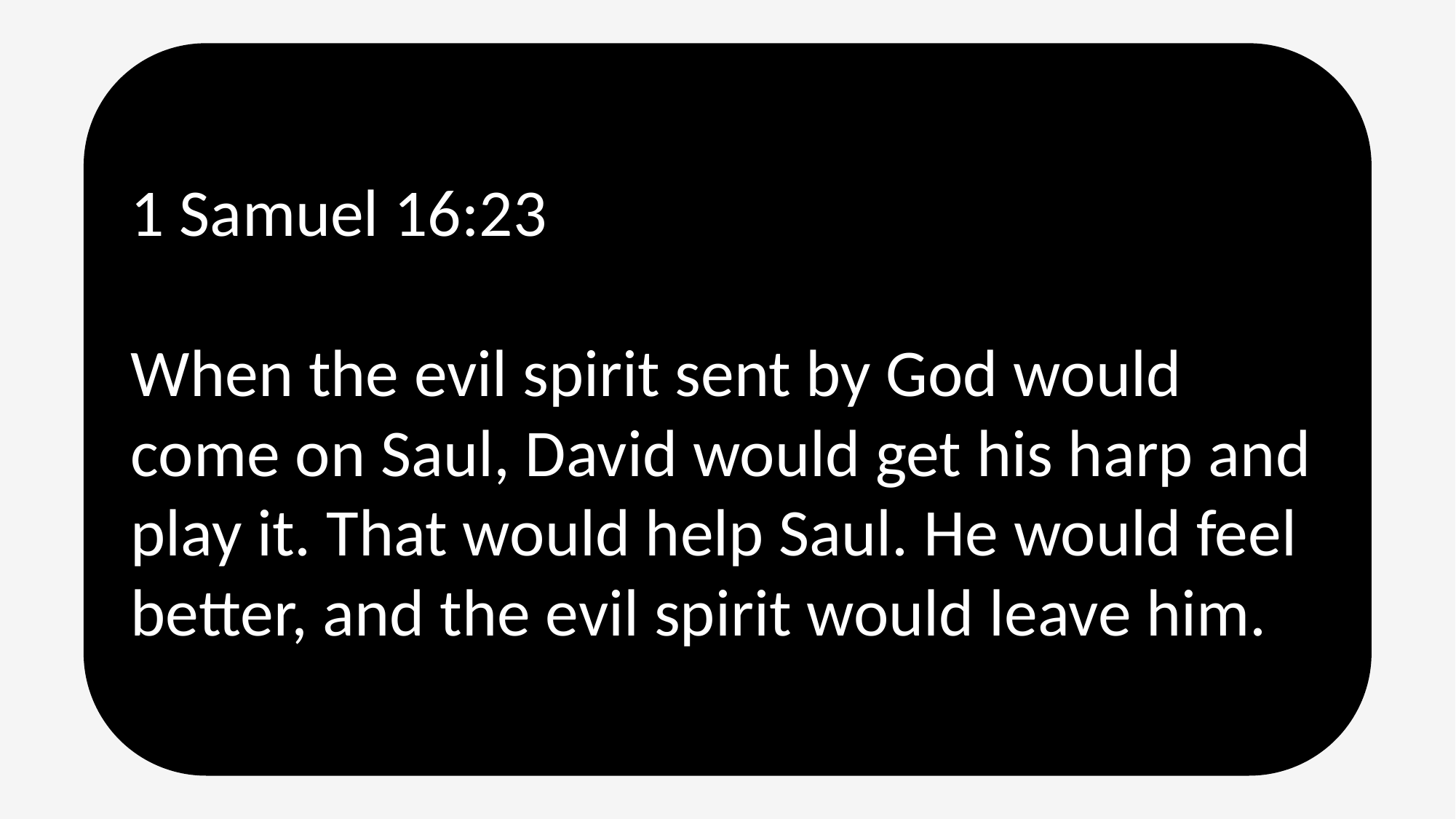

1 Samuel 16:23

When the evil spirit sent by God would come on Saul, David would get his harp and play it. That would help Saul. He would feel better, and the evil spirit would leave him.